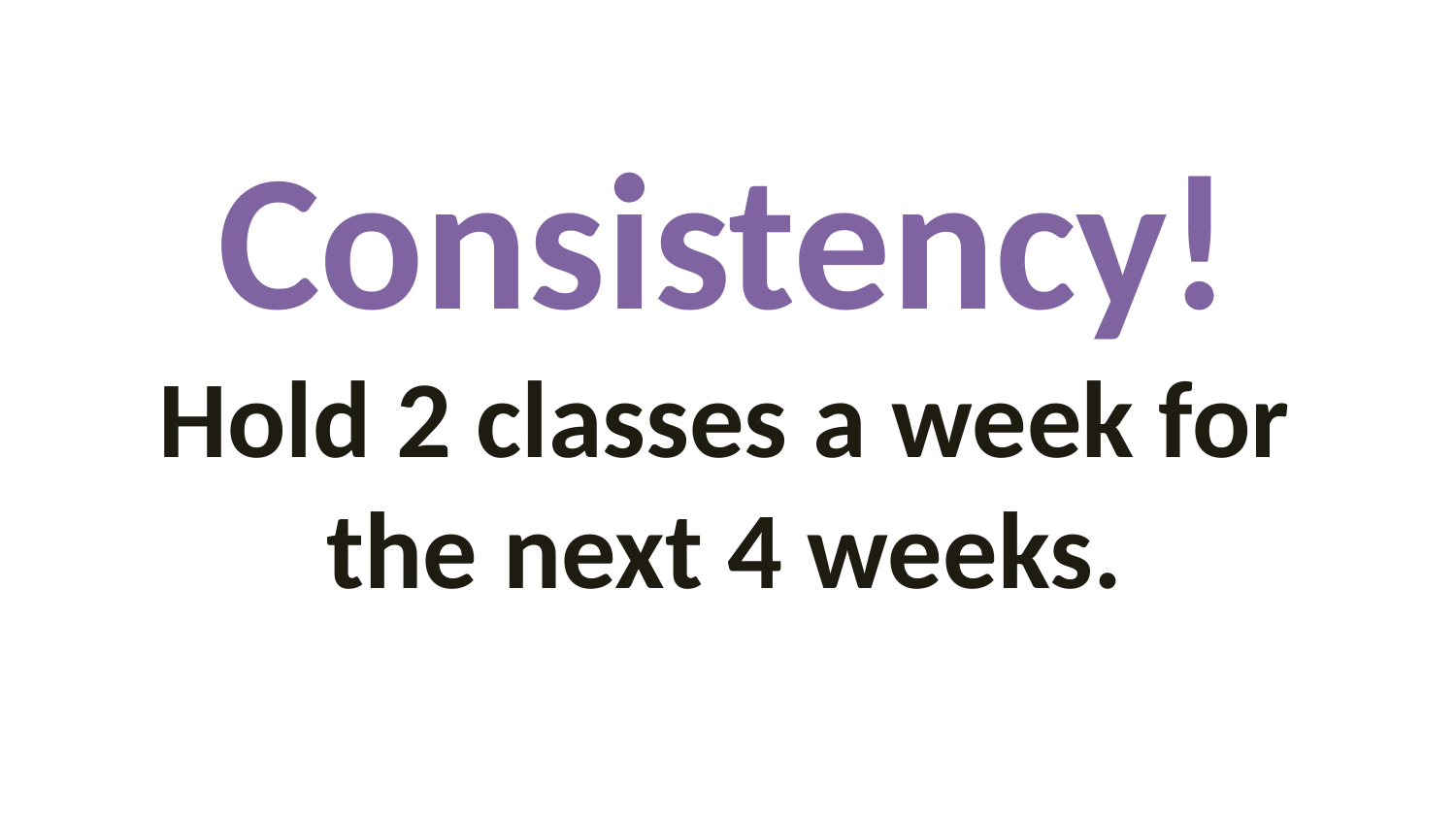

# Consistency! Hold 2 classes a week for the next 4 weeks.